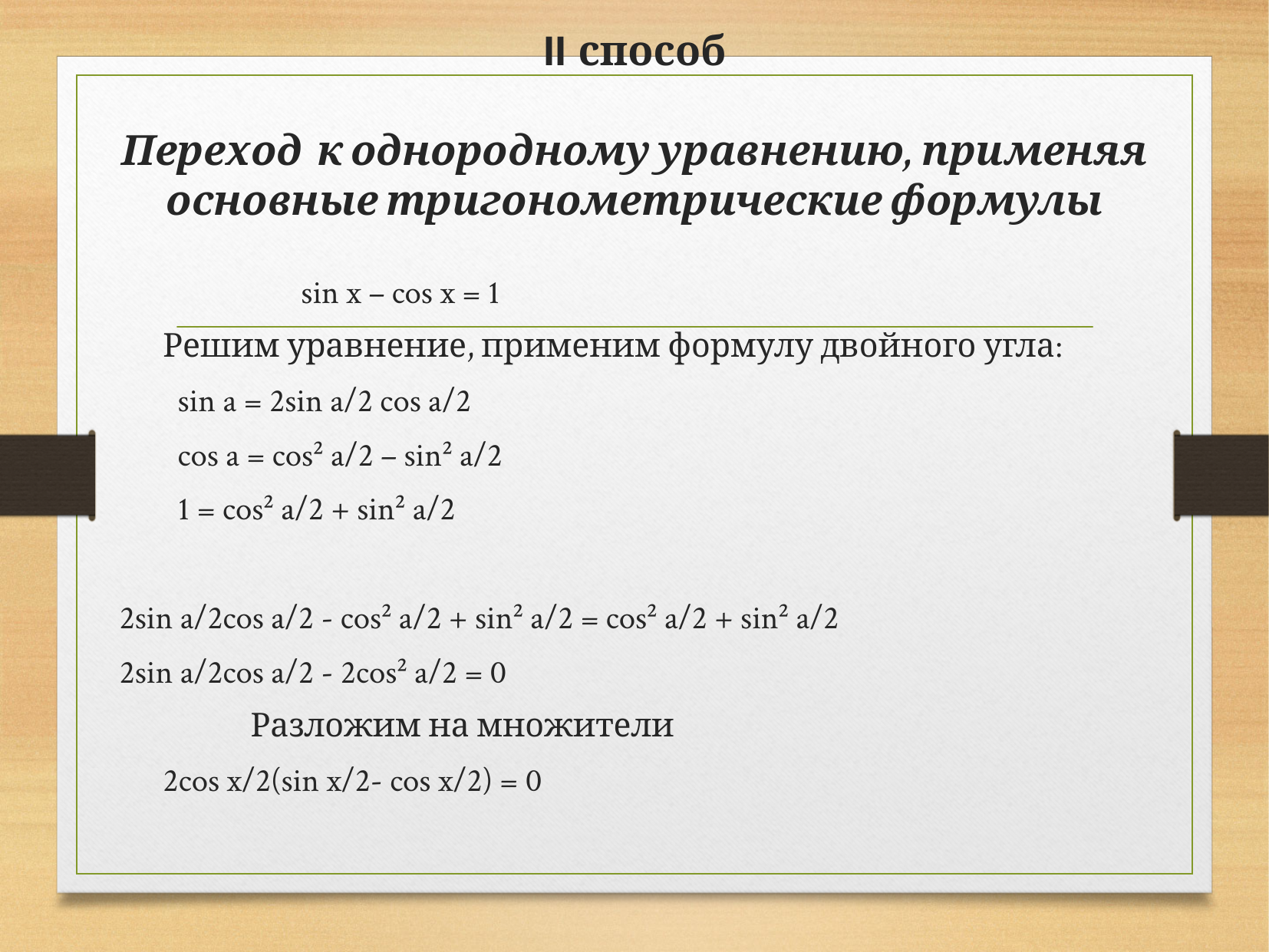

# II способ   Переход  к однородному уравнению, применяя основные тригонометрические формулы
                                sin x – cos x = 1
        Решим уравнение, применим формулу двойного угла:
          sin a = 2sin a/2 cos a/2
          cos a = cos² a/2 – sin² a/2
          1 = cos² a/2 + sin² a/2

  2sin a/2cos a/2 - cos² a/2 + sin² a/2 = cos² a/2 + sin² a/2
  2sin a/2cos a/2 - 2cos² a/2 = 0
                    Разложим на множители
        2cos x/2(sin x/2- cos x/2) = 0